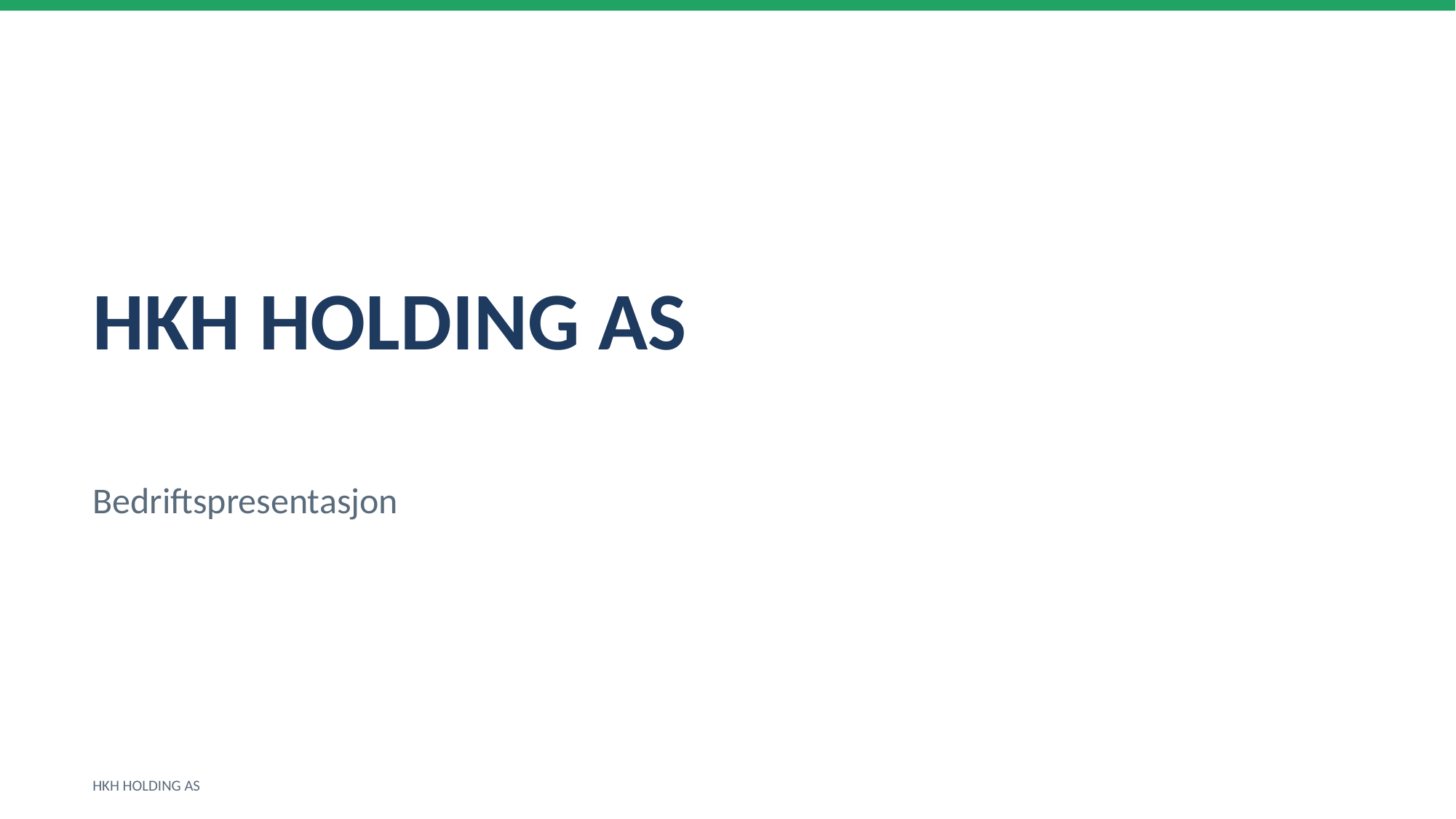

HKH HOLDING AS
Bedriftspresentasjon
HKH HOLDING AS